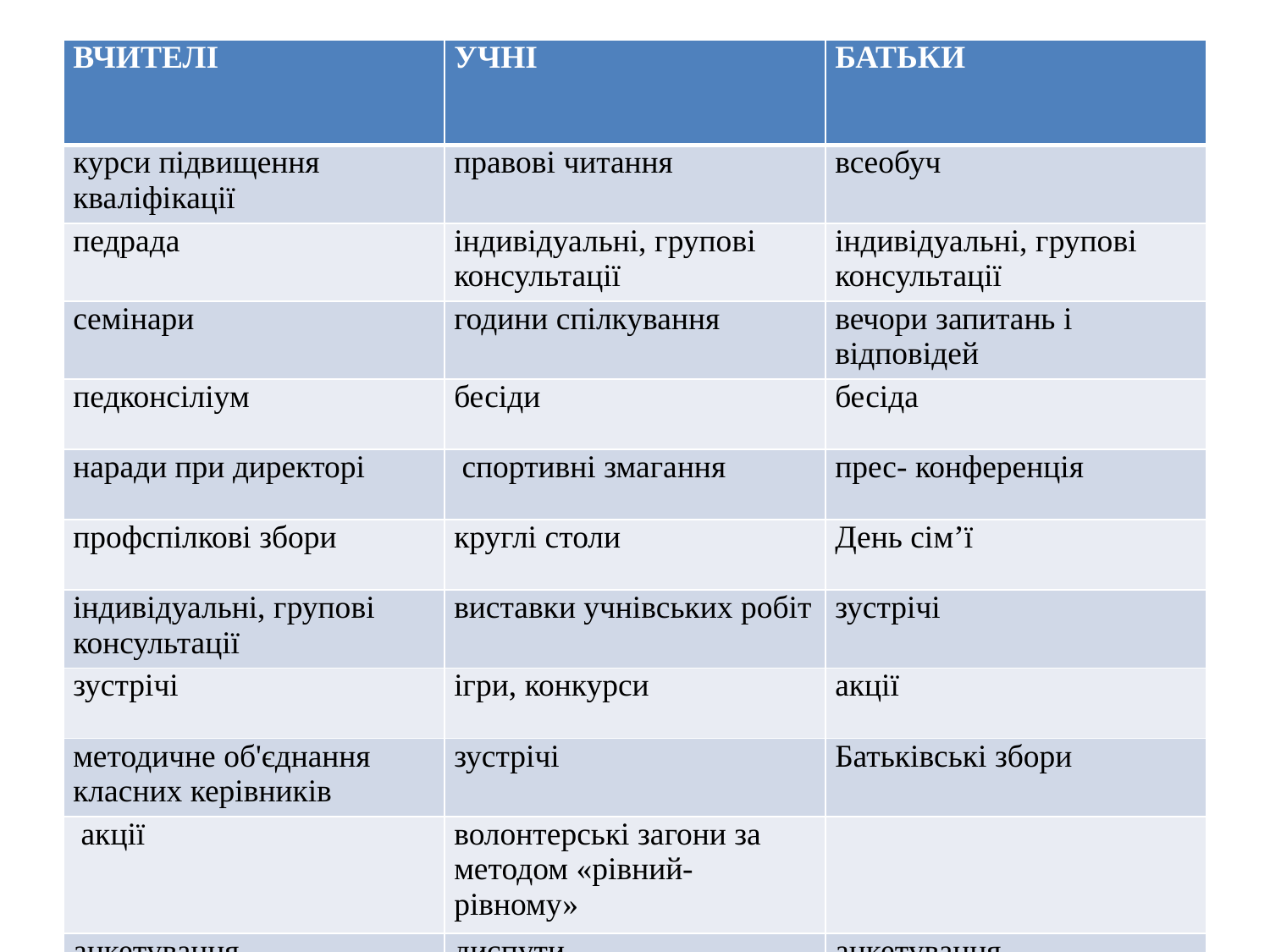

#
| ВЧИТЕЛІ | УЧНІ | БАТЬКИ |
| --- | --- | --- |
| курси підвищення кваліфікації | правові читання | всеобуч |
| педрада | індивідуальні, групові консультації | індивідуальні, групові консультації |
| семінари | години спілкування | вечори запитань і відповідей |
| педконсіліум | бесіди | бесіда |
| наради при директорі | спортивні змагання | прес- конференція |
| профспілкові збори | круглі столи | День сім’ї |
| індивідуальні, групові консультації | виставки учнівських робіт | зустрічі |
| зустрічі | ігри, конкурси | акції |
| методичне об'єднання класних керівників | зустрічі | Батьківські збори |
| акції | волонтерські загони за методом «рівний-рівному» |  |
| анкетування | диспути | анкетування |
|  | брейн-ринги |  |
|  | акції |  |